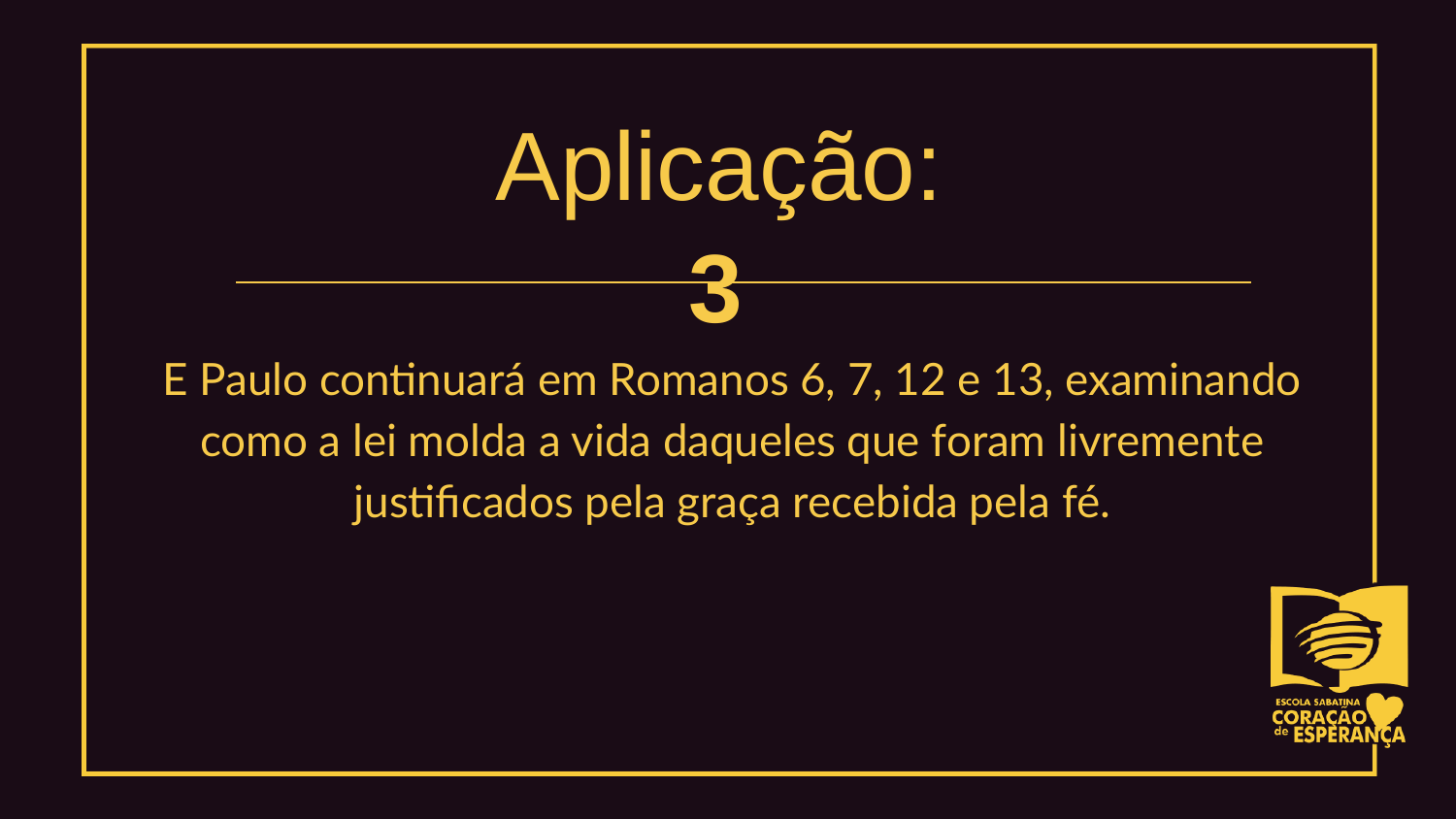

Aplicação:

E Paulo continuará em Romanos 6, 7, 12 e 13, examinando como a lei molda a vida daqueles que foram livremente justificados pela graça recebida pela fé.
3